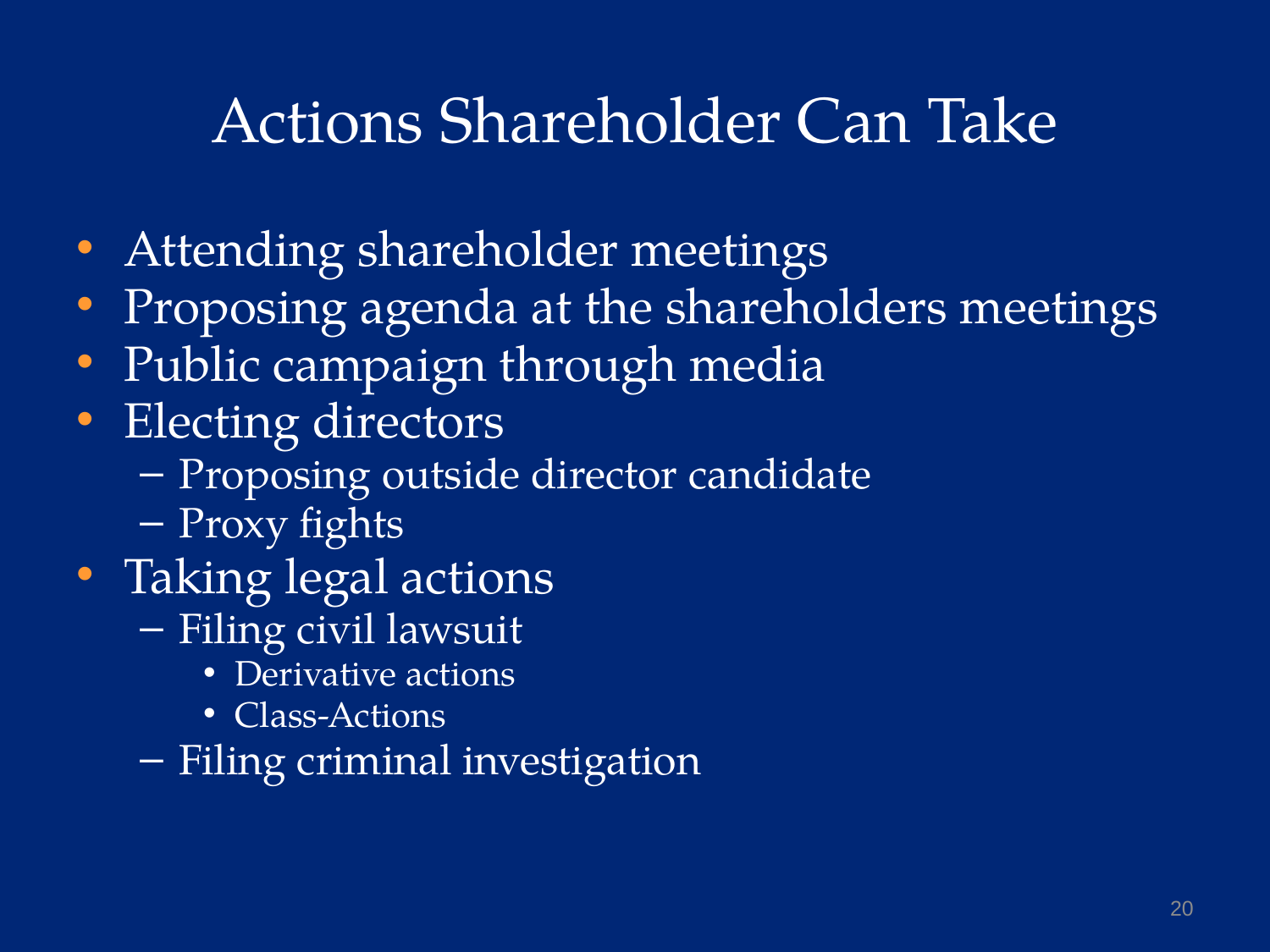

# Actions Shareholder Can Take
Attending shareholder meetings
Proposing agenda at the shareholders meetings
Public campaign through media
Electing directors
Proposing outside director candidate
Proxy fights
Taking legal actions
Filing civil lawsuit
Derivative actions
Class-Actions
Filing criminal investigation

20